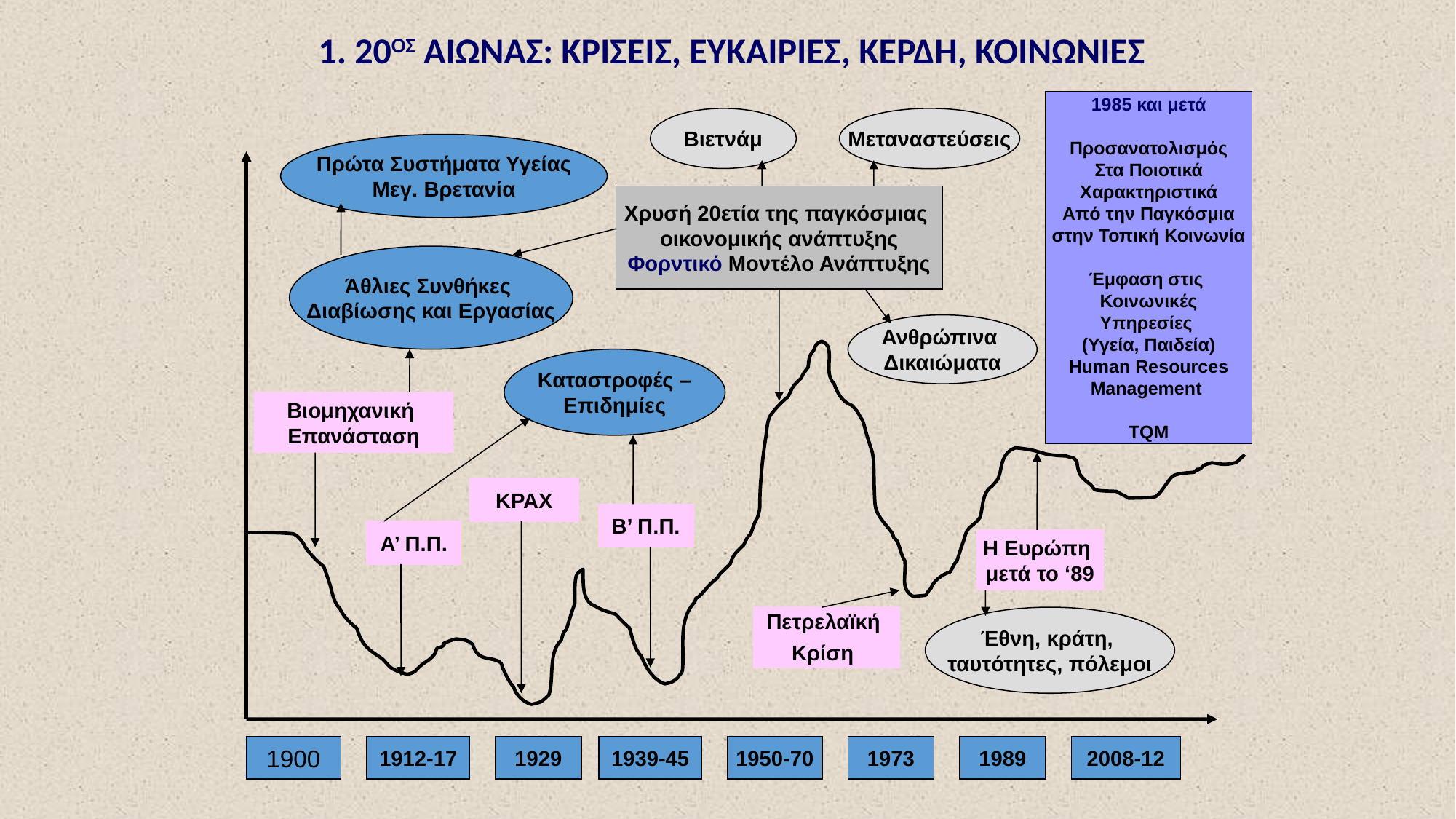

# 1. 20ΟΣ ΑΙΩΝΑΣ: ΚΡΙΣΕΙΣ, ΕΥΚΑΙΡΙΕΣ, ΚΕΡΔΗ, ΚΟΙΝΩΝΙΕΣ
1985 και μετά

Προσανατολισμός
Στα Ποιοτικά
Χαρακτηριστικά
Από την Παγκόσμια
στην Τοπική Κοινωνία

Έμφαση στις
Κοινωνικές
Υπηρεσίες
(Υγεία, Παιδεία)
Human Resources
Management

TQM
Βιετνάμ
Μεταναστεύσεις
Πρώτα Συστήματα Υγείας
Μεγ. Βρετανία

Χρυσή 20ετία της παγκόσμιας
οικονομικής ανάπτυξης
Φορντικό Μοντέλο Ανάπτυξης

Άθλιες Συνθήκες
Διαβίωσης και Εργασίας

Ανθρώπινα
Δικαιώματα

Καταστροφές –
Επιδημίες
Βιομηχανική
Επανάσταση

ΚΡΑΧ
Β’ Π.Π.
Α’ Π.Π.

Η Ευρώπη
μετά το ‘89

Πετρελαϊκή
Κρίση
Έθνη, κράτη,
ταυτότητες, πόλεμοι

1900
1912-17
1929
1939-45
1950-70
1973
1989
2008-12